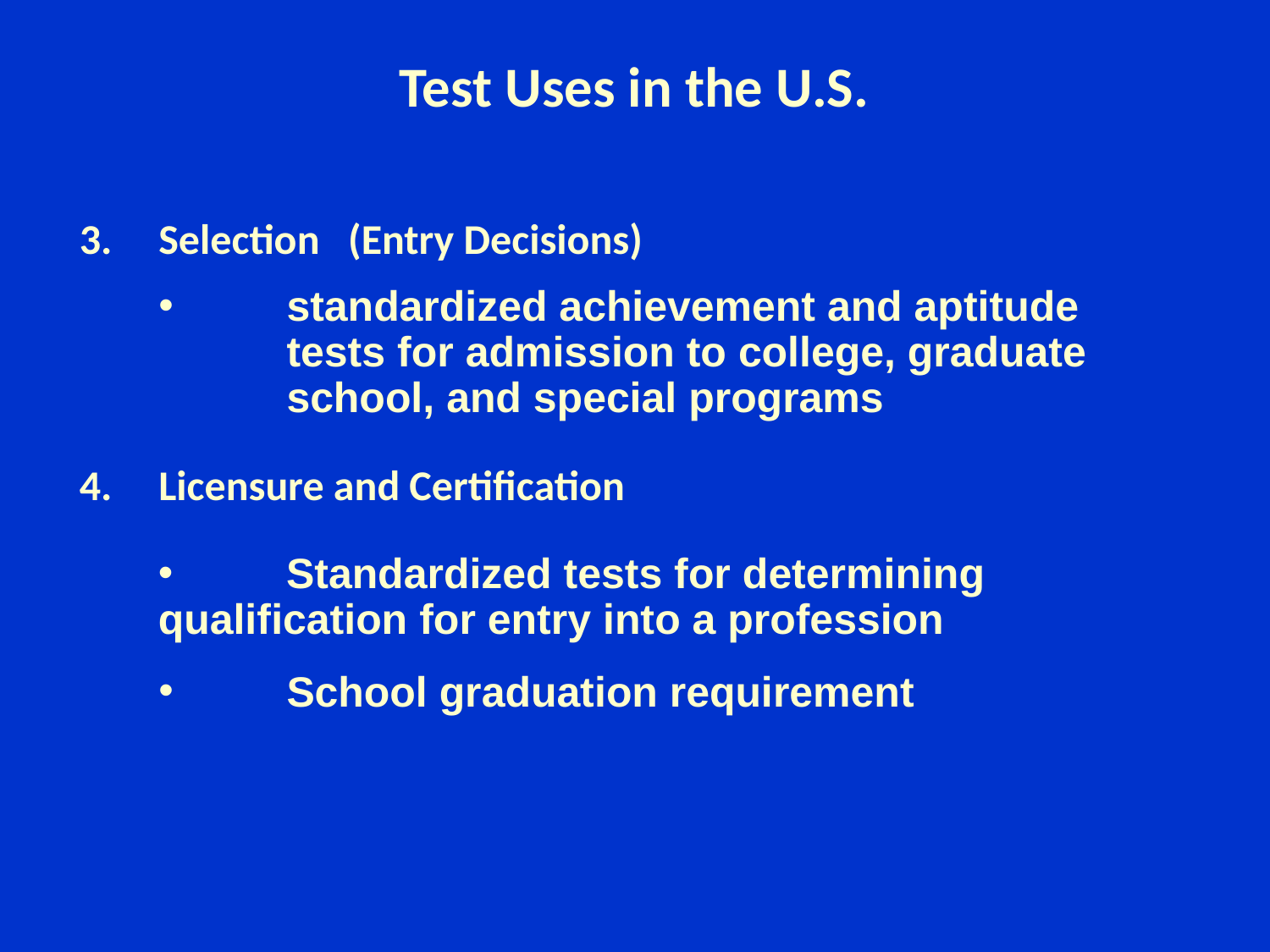

# Test Uses in the U.S.
Selection   (Entry Decisions)
	standardized achievement and aptitude 	tests for admission to college, graduate 	school, and special programs
Licensure and Certification
	Standardized tests for determining 	qualification for entry into a profession
	School graduation requirement